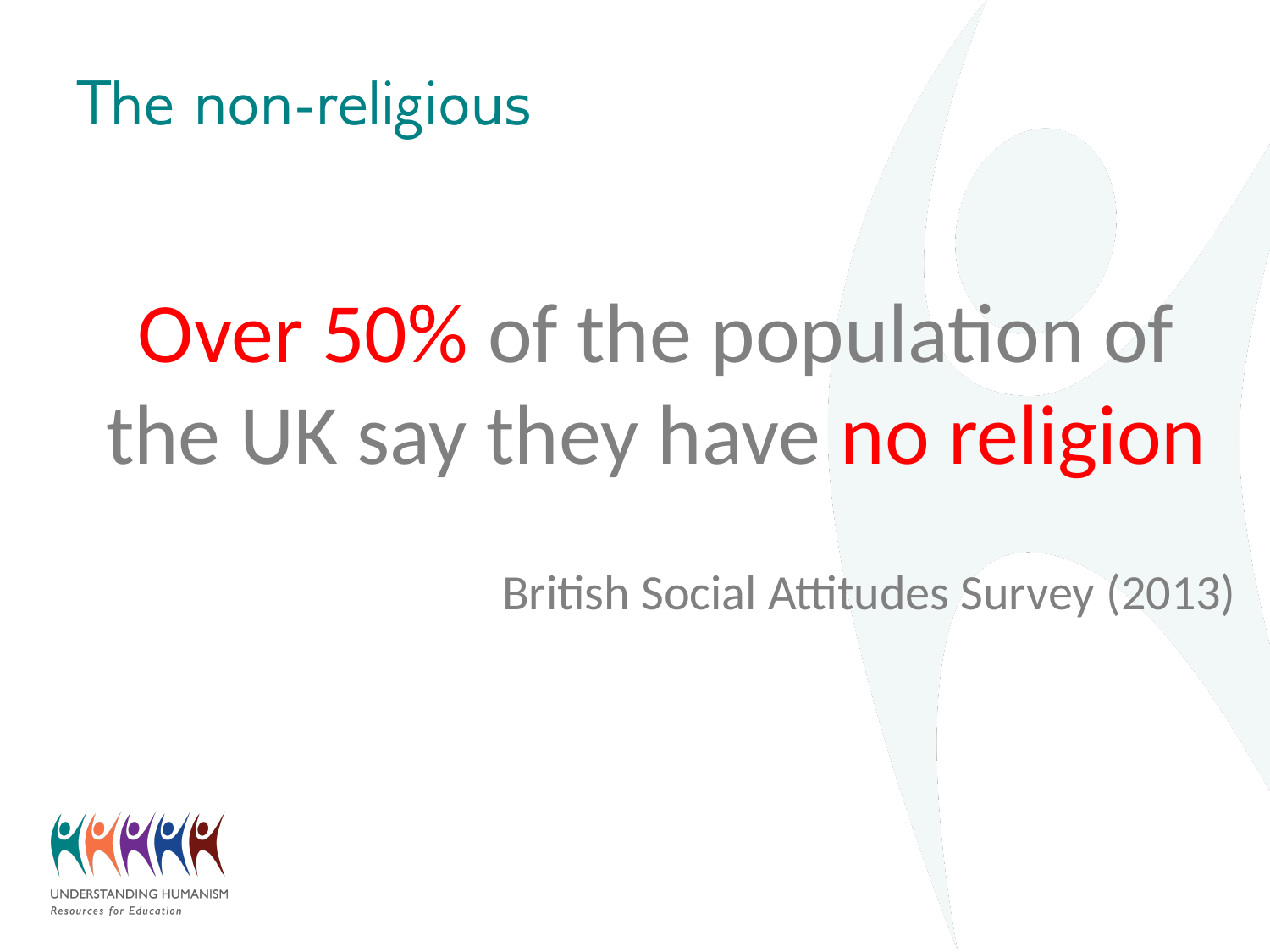

# The non-religious
Over 50% of the population of the UK say they have no religion

British Social Attitudes Survey (2013)